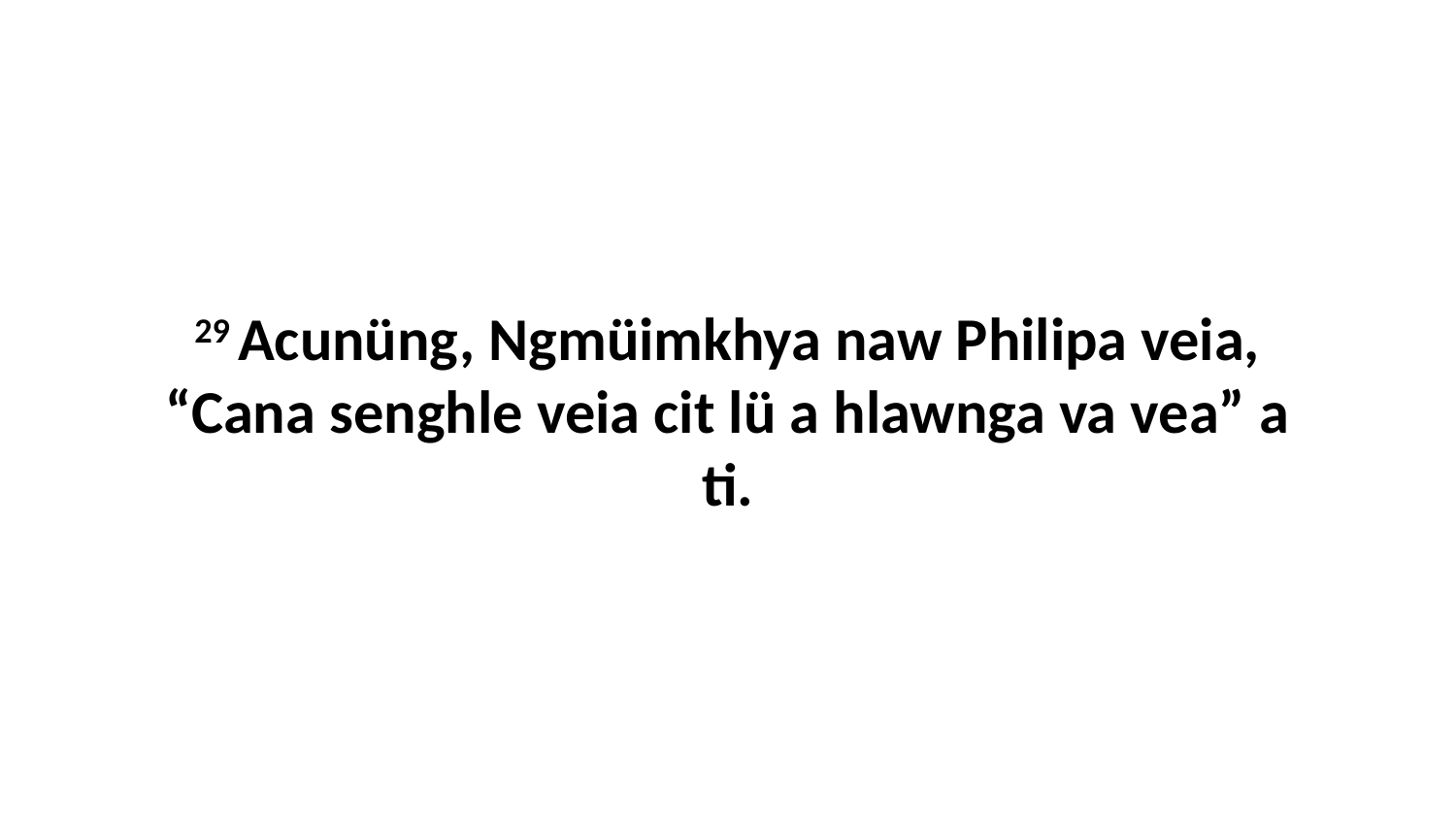

29 Acunüng, Ngmüimkhya naw Philipa veia, “Cana senghle veia cit lü a hlawnga va vea” a ti.